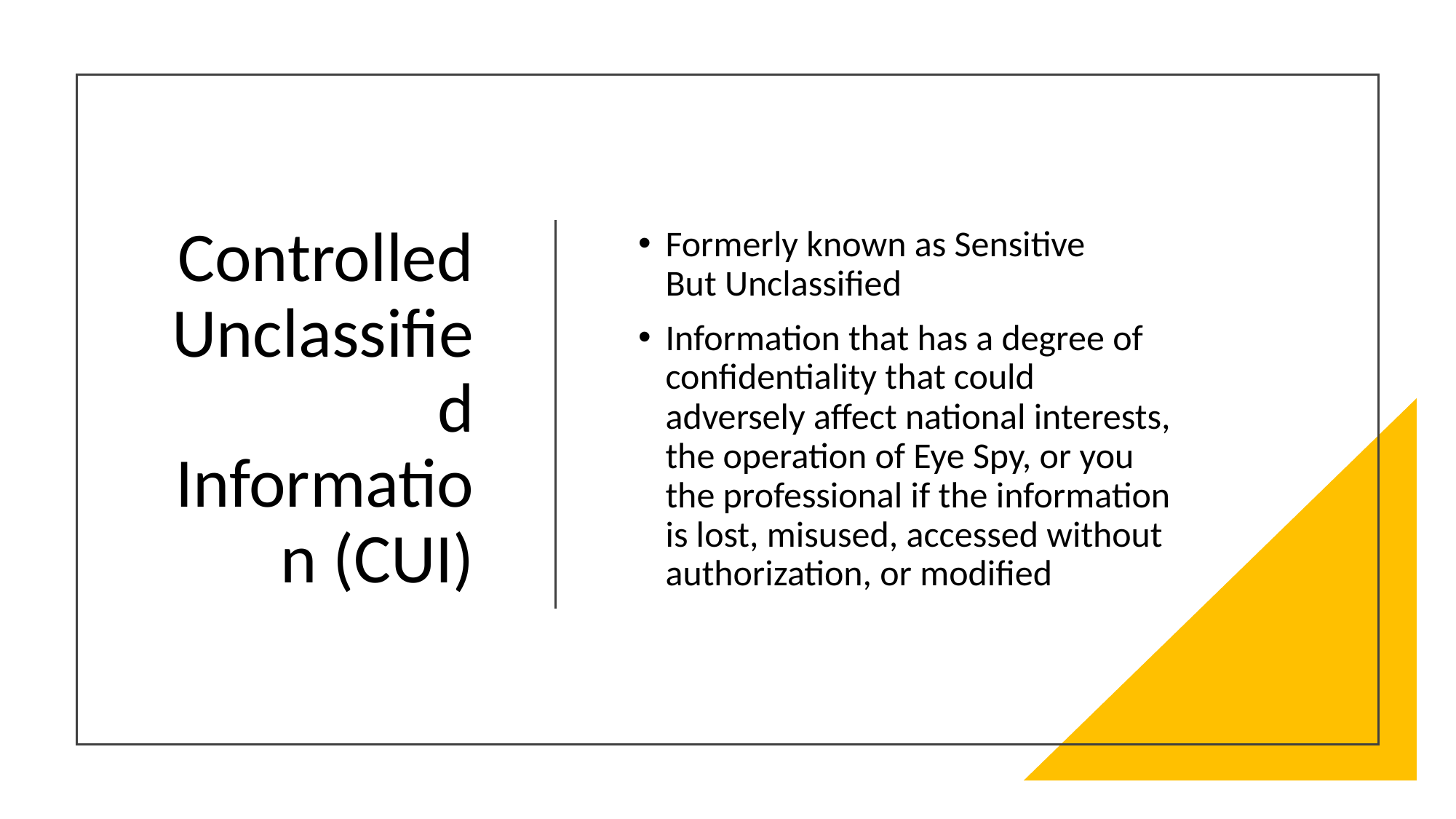

# Controlled Unclassified Information (CUI)
Formerly known as Sensitive
But Unclassified
Information that has a degree of confidentiality that could adversely affect national interests, the operation of Eye Spy, or you the professional if the information is lost, misused, accessed without authorization, or modified